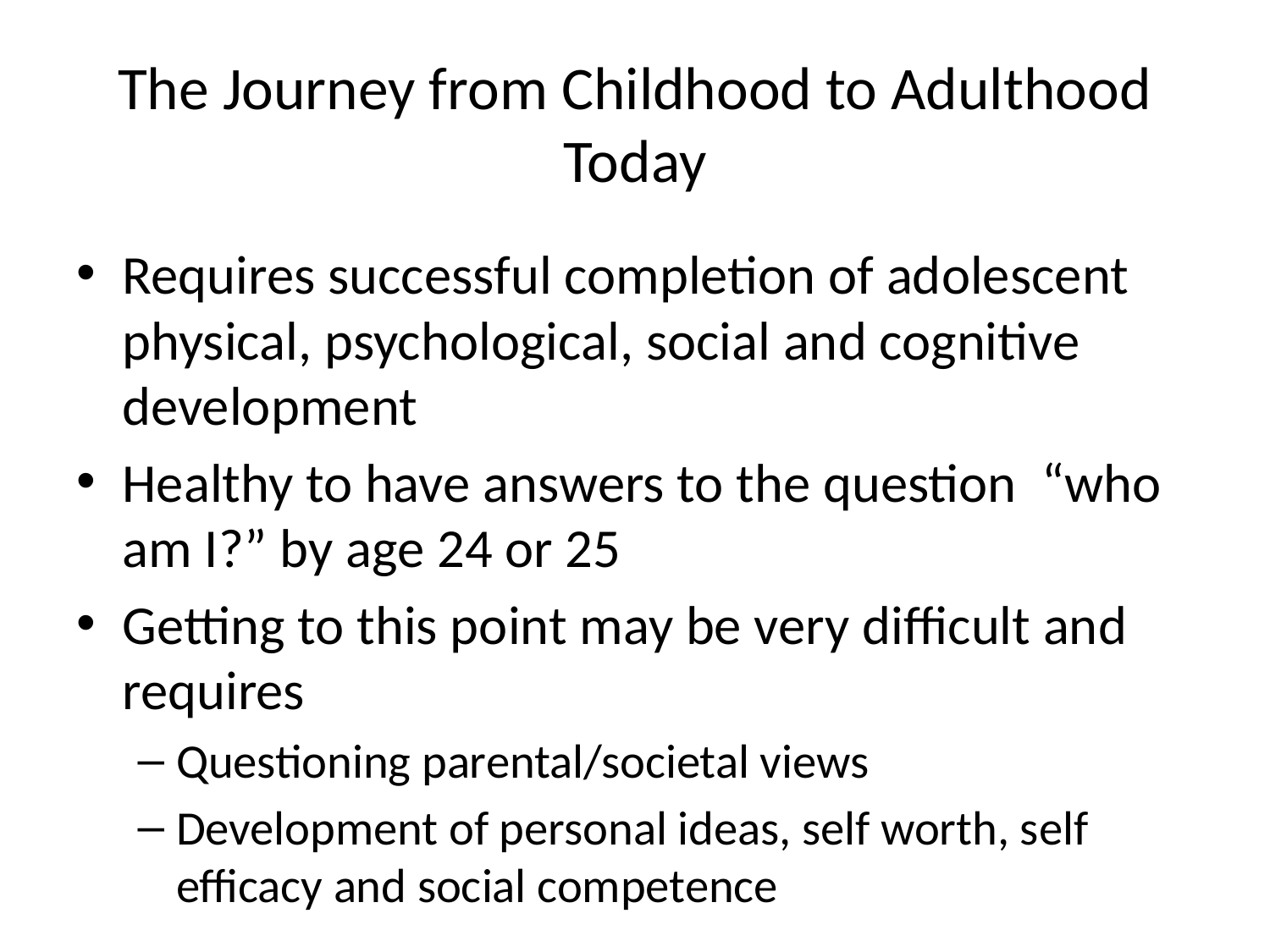

# The Journey from Childhood to Adulthood Today
Requires successful completion of adolescent physical, psychological, social and cognitive development
Healthy to have answers to the question  “who am I?” by age 24 or 25
Getting to this point may be very difficult and requires
Questioning parental/societal views
Development of personal ideas, self worth, self efficacy and social competence